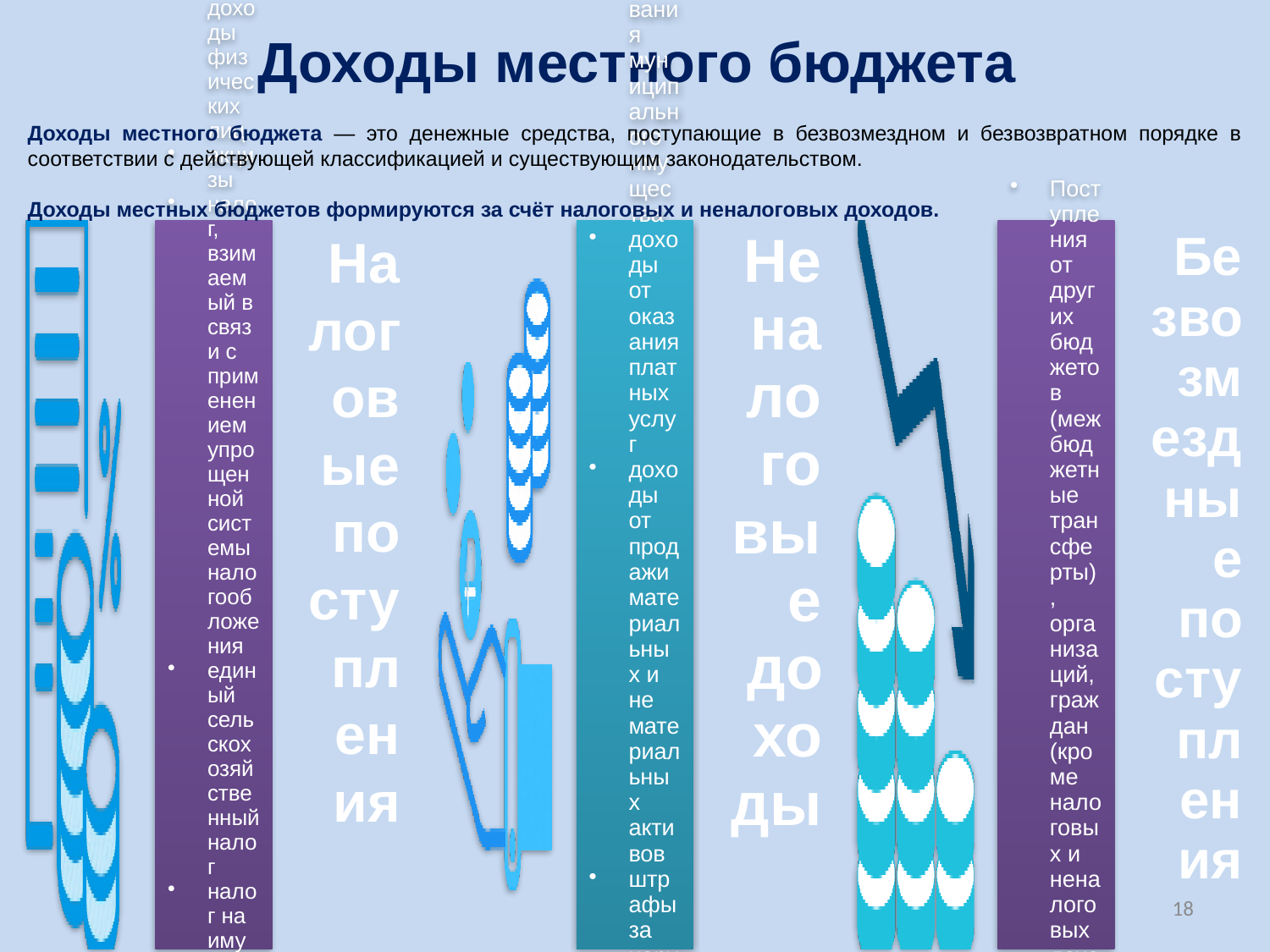

# Доходы местного бюджета
Доходы местного бюджета — это денежные средства, поступающие в безвозмездном и безвозвратном порядке в соответствии с действующей классификацией и существующим законодательством.

Доходы местных бюджетов формируются за счёт налоговых и неналоговых доходов.

Налоговые поступления
Неналоговые доходы
Безвозмездные поступления
18